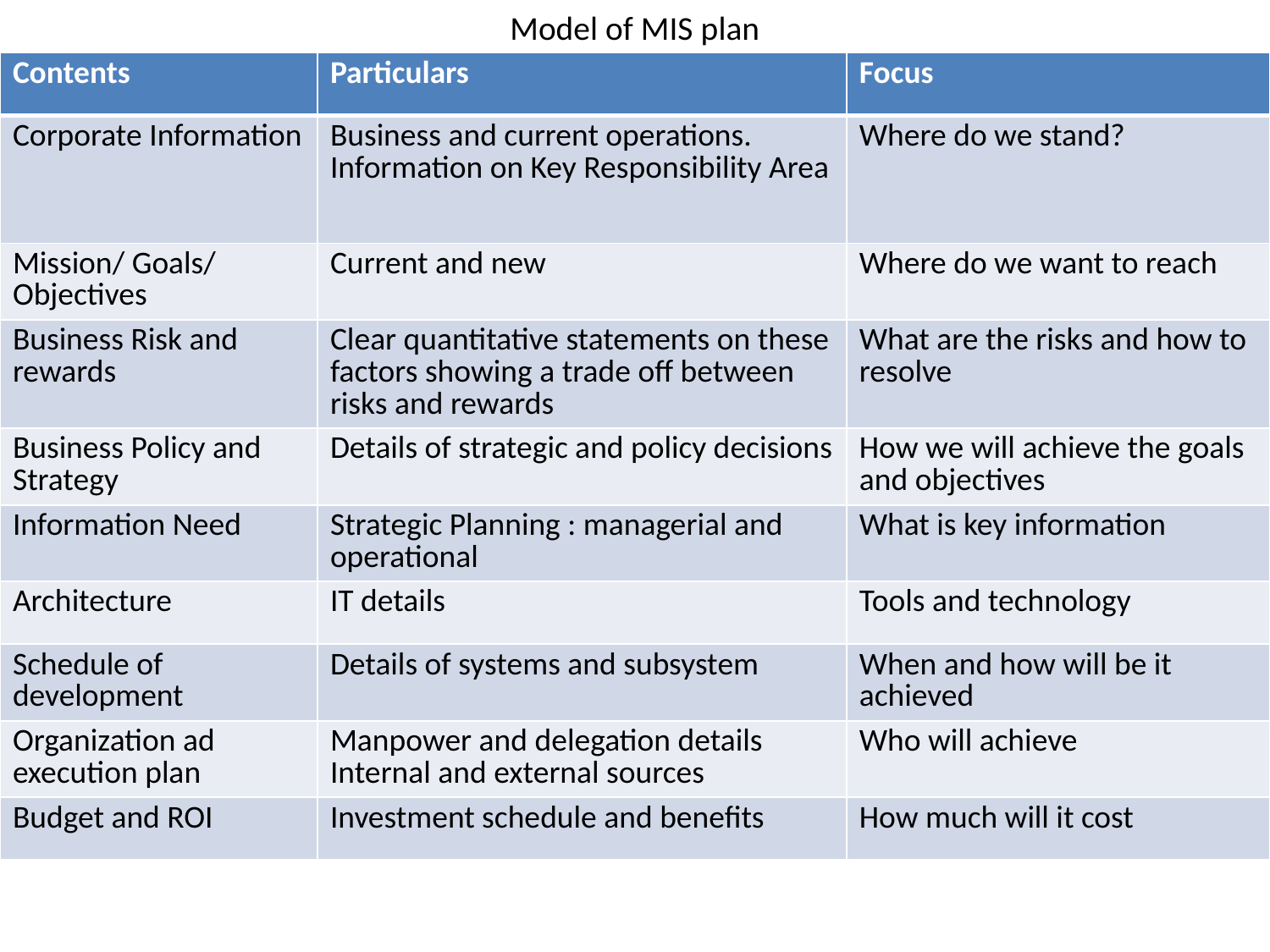

# Model of MIS plan
| Contents | Particulars | Focus |
| --- | --- | --- |
| Corporate Information | Business and current operations. Information on Key Responsibility Area | Where do we stand? |
| Mission/ Goals/ Objectives | Current and new | Where do we want to reach |
| Business Risk and rewards | Clear quantitative statements on these factors showing a trade off between risks and rewards | What are the risks and how to resolve |
| Business Policy and Strategy | Details of strategic and policy decisions | How we will achieve the goals and objectives |
| Information Need | Strategic Planning : managerial and operational | What is key information |
| Architecture | IT details | Tools and technology |
| Schedule of development | Details of systems and subsystem | When and how will be it achieved |
| Organization ad execution plan | Manpower and delegation details Internal and external sources | Who will achieve |
| Budget and ROI | Investment schedule and benefits | How much will it cost |